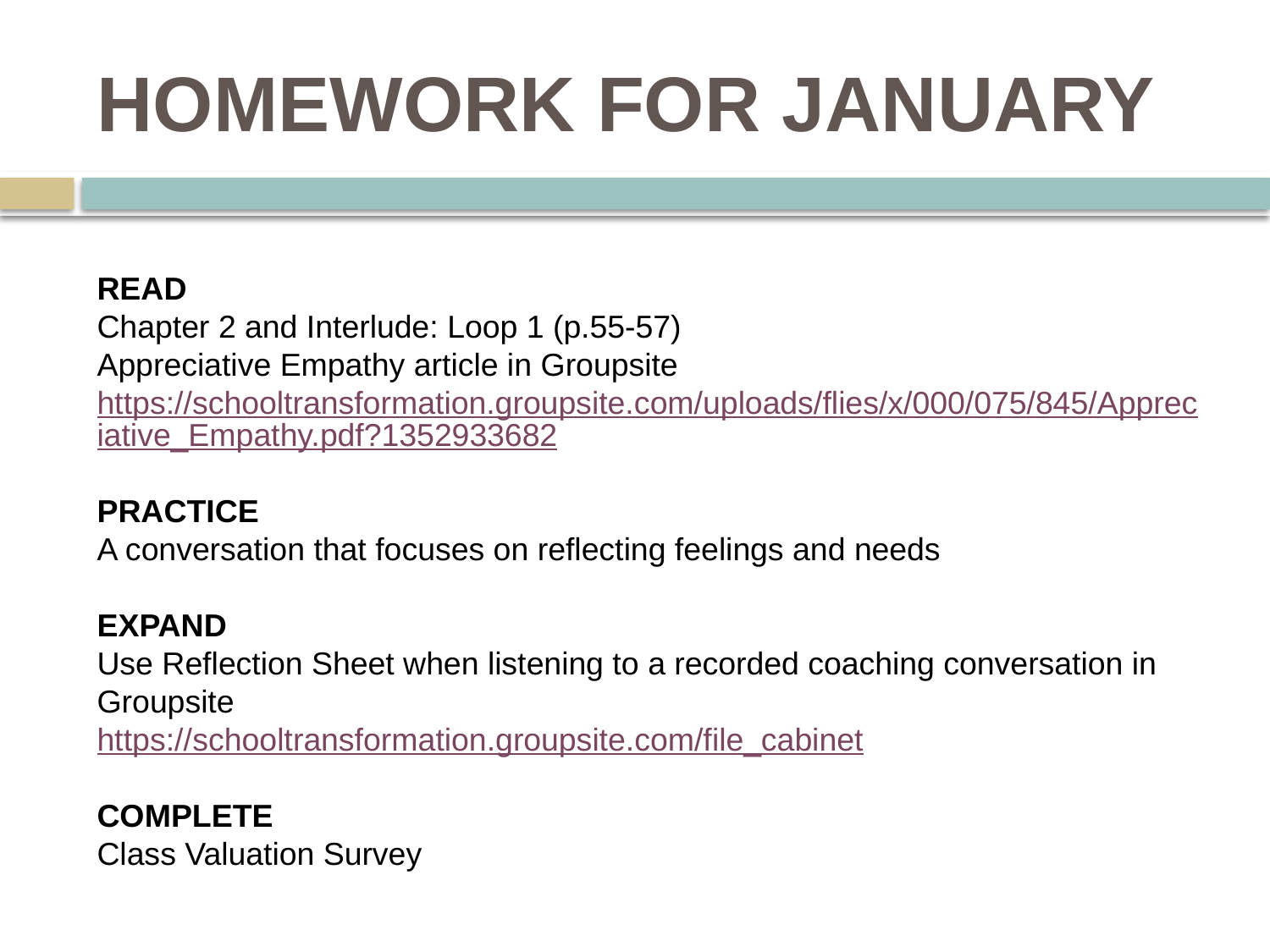

# Homework for January
READ
Chapter 2 and Interlude: Loop 1 (p.55-57)
Appreciative Empathy article in Groupsite https://schooltransformation.groupsite.com/uploads/flies/x/000/075/845/Appreciative_Empathy.pdf?1352933682

PRACTICE
A conversation that focuses on reflecting feelings and needs

EXPAND
Use Reflection Sheet when listening to a recorded coaching conversation in Groupsite
https://schooltransformation.groupsite.com/file_cabinet

COMPLETE
Class Valuation Survey